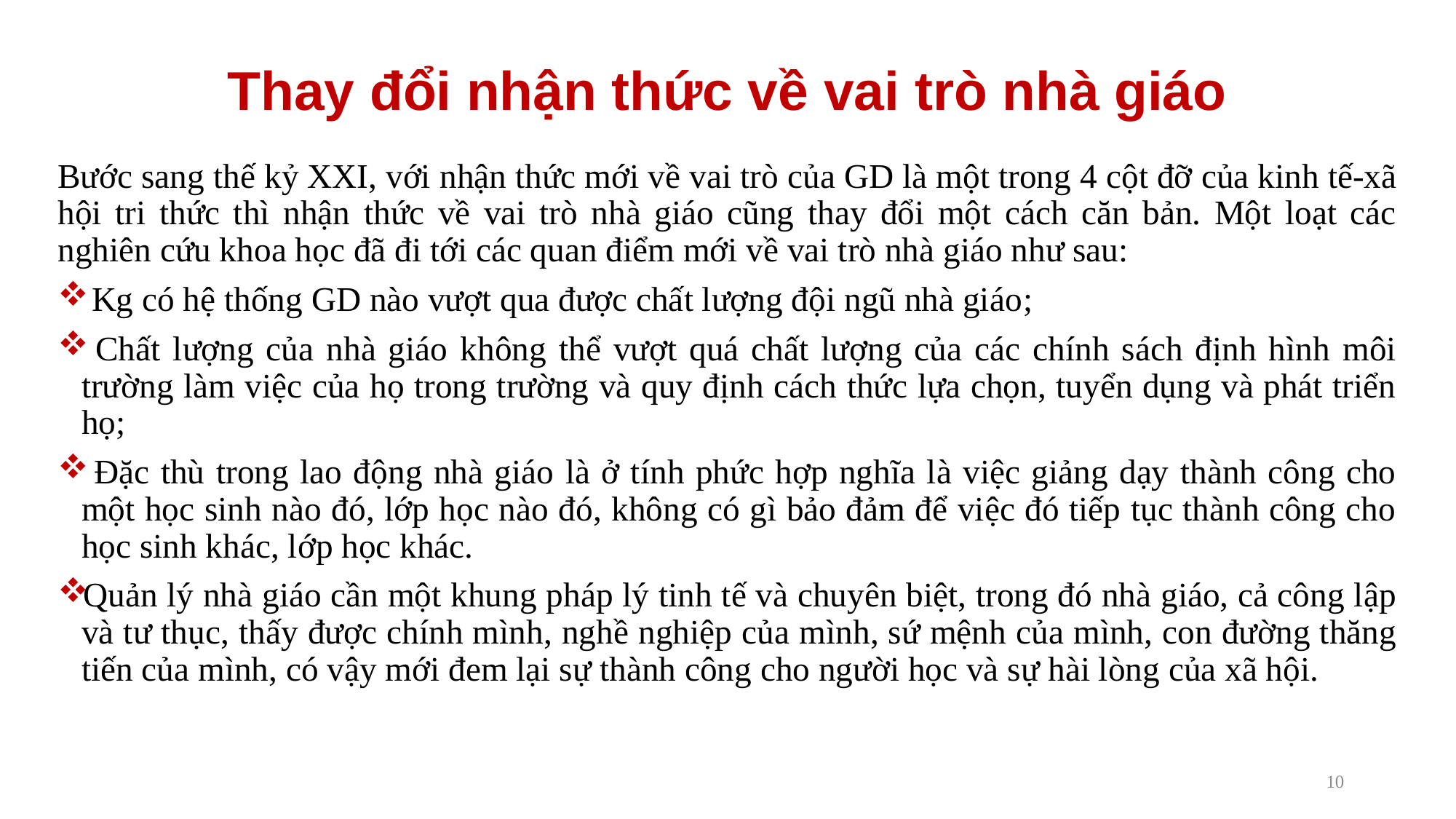

# Thay đổi nhận thức về vai trò nhà giáo
Bước sang thế kỷ XXI, với nhận thức mới về vai trò của GD là một trong 4 cột đỡ của kinh tế-xã hội tri thức thì nhận thức về vai trò nhà giáo cũng thay đổi một cách căn bản. Một loạt các nghiên cứu khoa học đã đi tới các quan điểm mới về vai trò nhà giáo như sau:
 Kg có hệ thống GD nào vượt qua được chất lượng đội ngũ nhà giáo;
 Chất lượng của nhà giáo không thể vượt quá chất lượng của các chính sách định hình môi trường làm việc của họ trong trường và quy định cách thức lựa chọn, tuyển dụng và phát triển họ;
 Đặc thù trong lao động nhà giáo là ở tính phức hợp nghĩa là việc giảng dạy thành công cho một học sinh nào đó, lớp học nào đó, không có gì bảo đảm để việc đó tiếp tục thành công cho học sinh khác, lớp học khác.
Quản lý nhà giáo cần một khung pháp lý tinh tế và chuyên biệt, trong đó nhà giáo, cả công lập và tư thục, thấy được chính mình, nghề nghiệp của mình, sứ mệnh của mình, con đường thăng tiến của mình, có vậy mới đem lại sự thành công cho người học và sự hài lòng của xã hội.
10